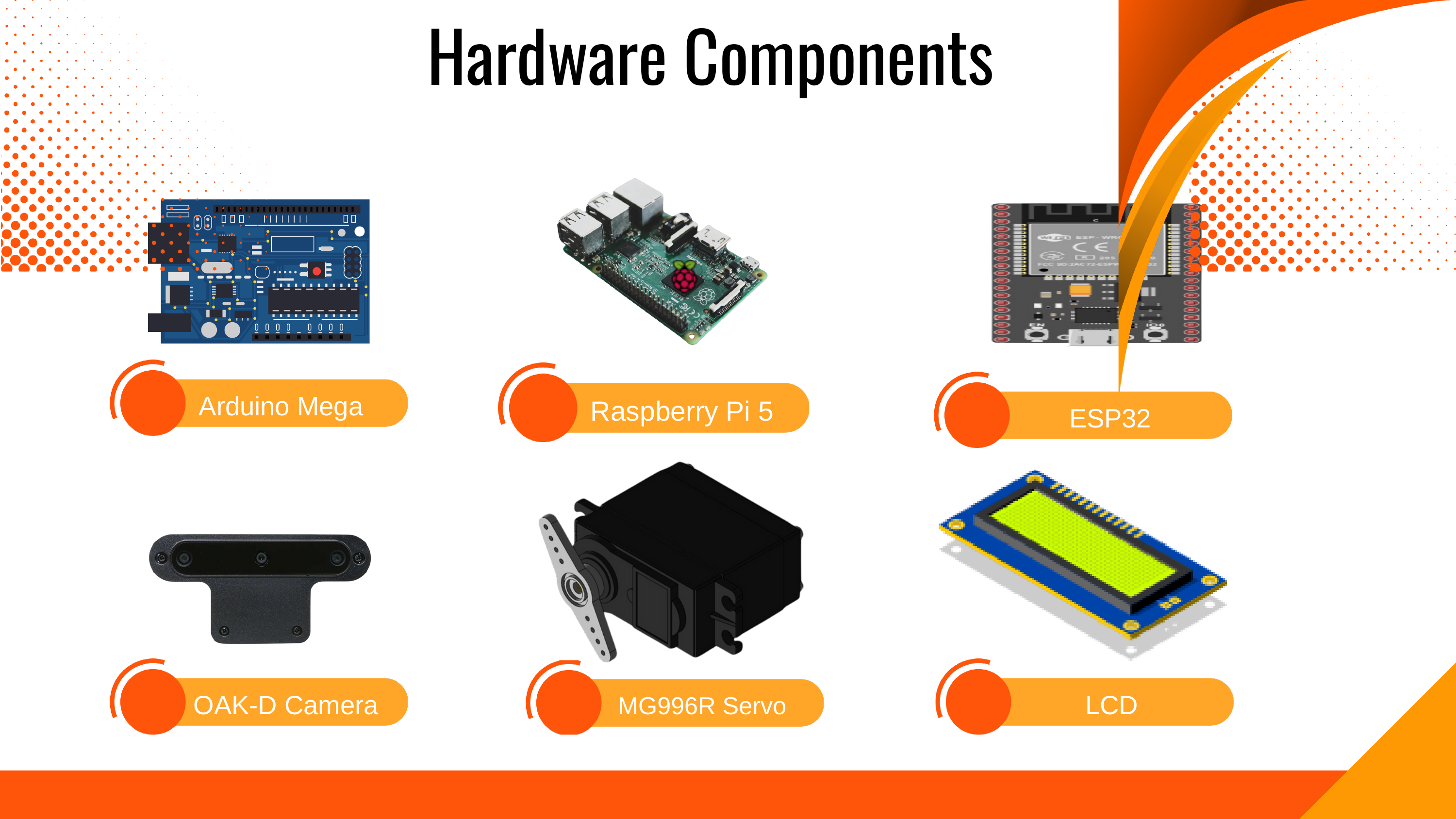

Hardware Components

Arduino Mega

Raspberry Pi 5

ESP32

OAK-D Camera

LCD

MG996R Servo